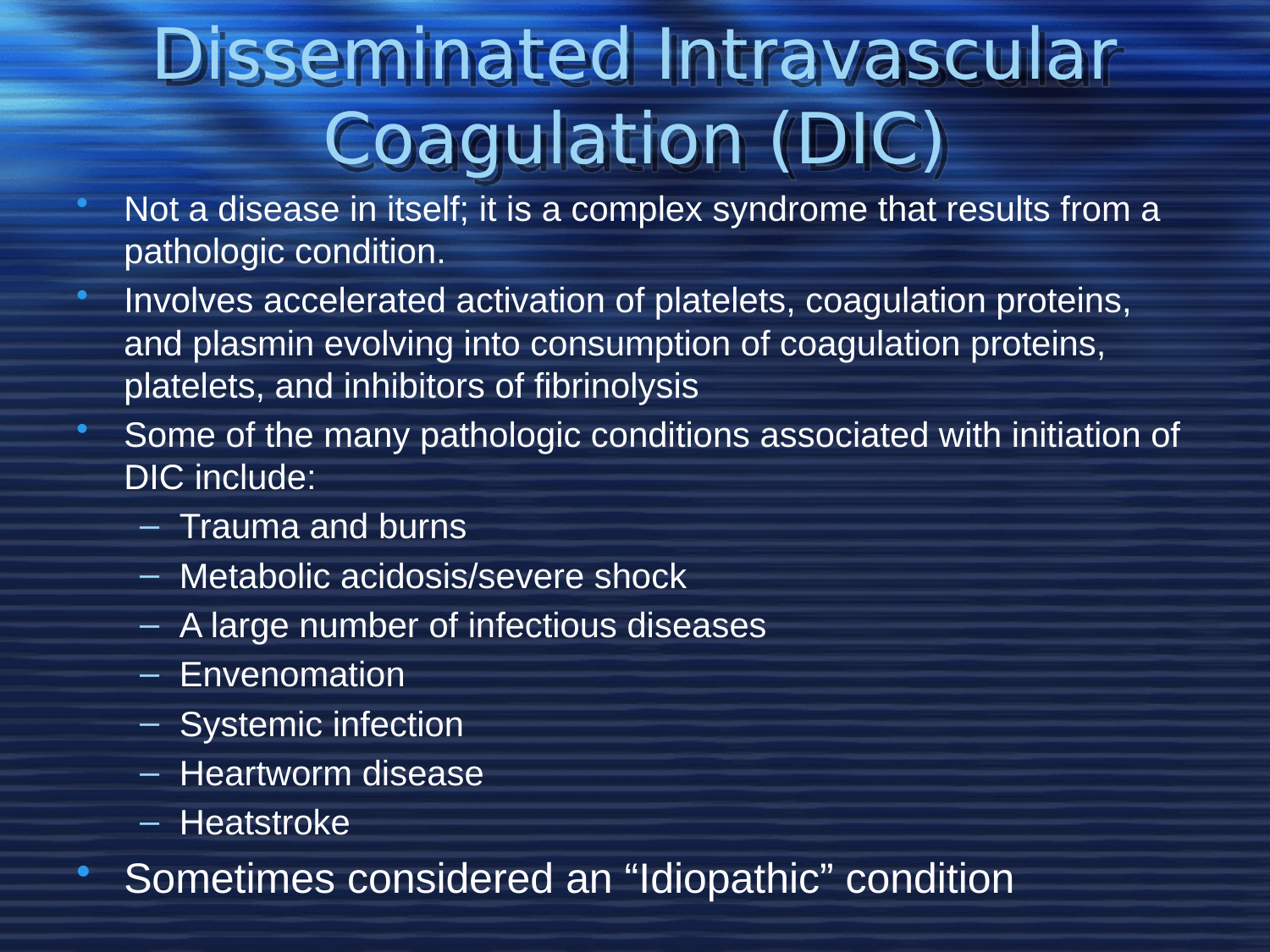

# Disseminated Intravascular Coagulation (DIC)
Not a disease in itself; it is a complex syndrome that results from a pathologic condition.
Involves accelerated activation of platelets, coagulation proteins, and plasmin evolving into consumption of coagulation proteins, platelets, and inhibitors of fibrinolysis
Some of the many pathologic conditions associated with initiation of DIC include:
Trauma and burns
Metabolic acidosis/severe shock
A large number of infectious diseases
Envenomation
Systemic infection
Heartworm disease
Heatstroke
Sometimes considered an “Idiopathic” condition